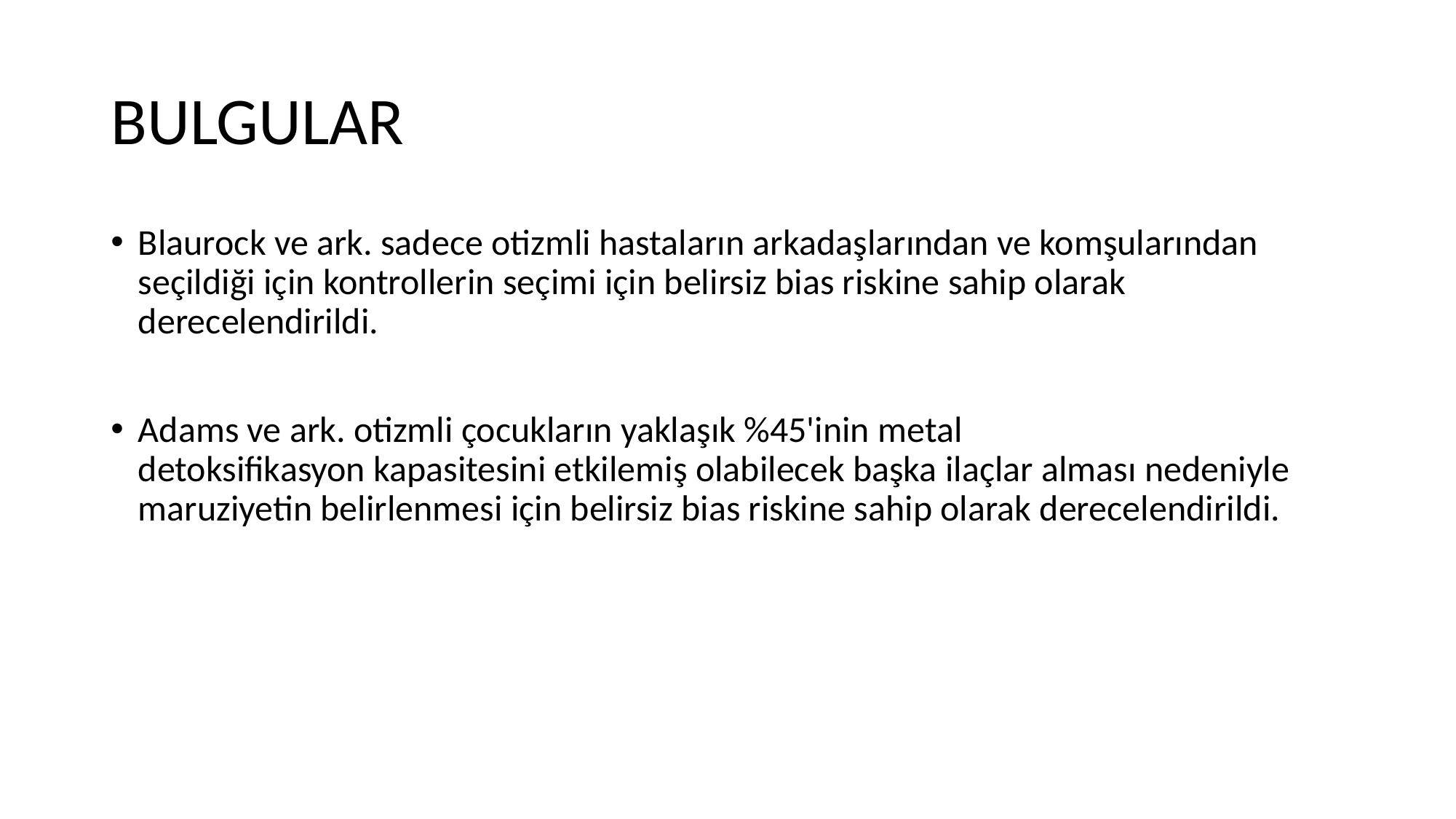

# BULGULAR
Blaurock ve ark. sadece otizmli hastaların arkadaşlarından ve komşularından seçildiği için kontrollerin seçimi için belirsiz bias riskine sahip olarak derecelendirildi.

Adams ve ark. otizmli çocukların yaklaşık %45'inin metal detoksifikasyon kapasitesini etkilemiş olabilecek başka ilaçlar alması nedeniyle maruziyetin belirlenmesi için belirsiz bias riskine sahip olarak derecelendirildi.